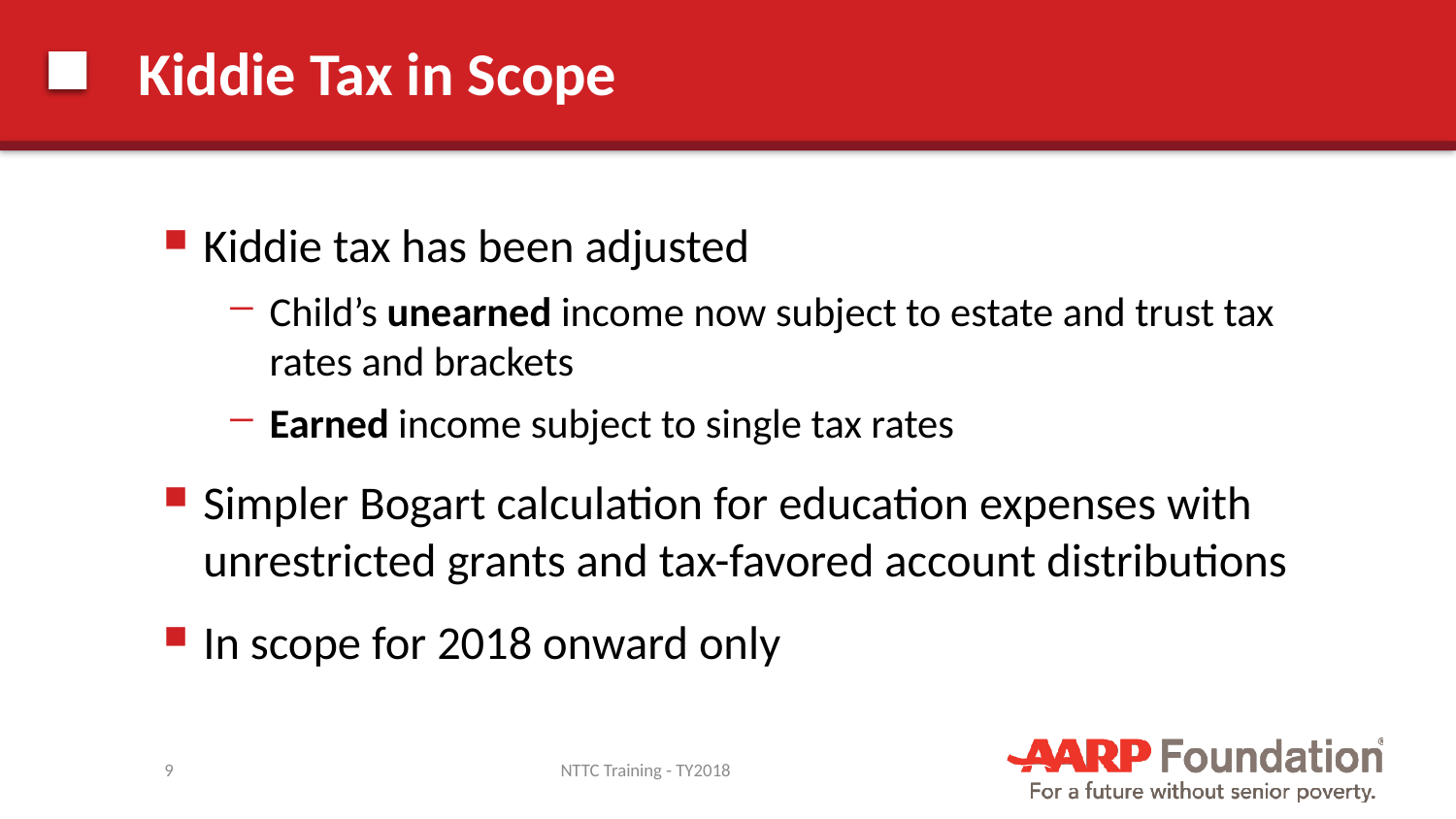

# Kiddie Tax in Scope
Kiddie tax has been adjusted
Child’s unearned income now subject to estate and trust tax rates and brackets
Earned income subject to single tax rates
Simpler Bogart calculation for education expenses with unrestricted grants and tax-favored account distributions
In scope for 2018 onward only
9
NTTC Training - TY2018